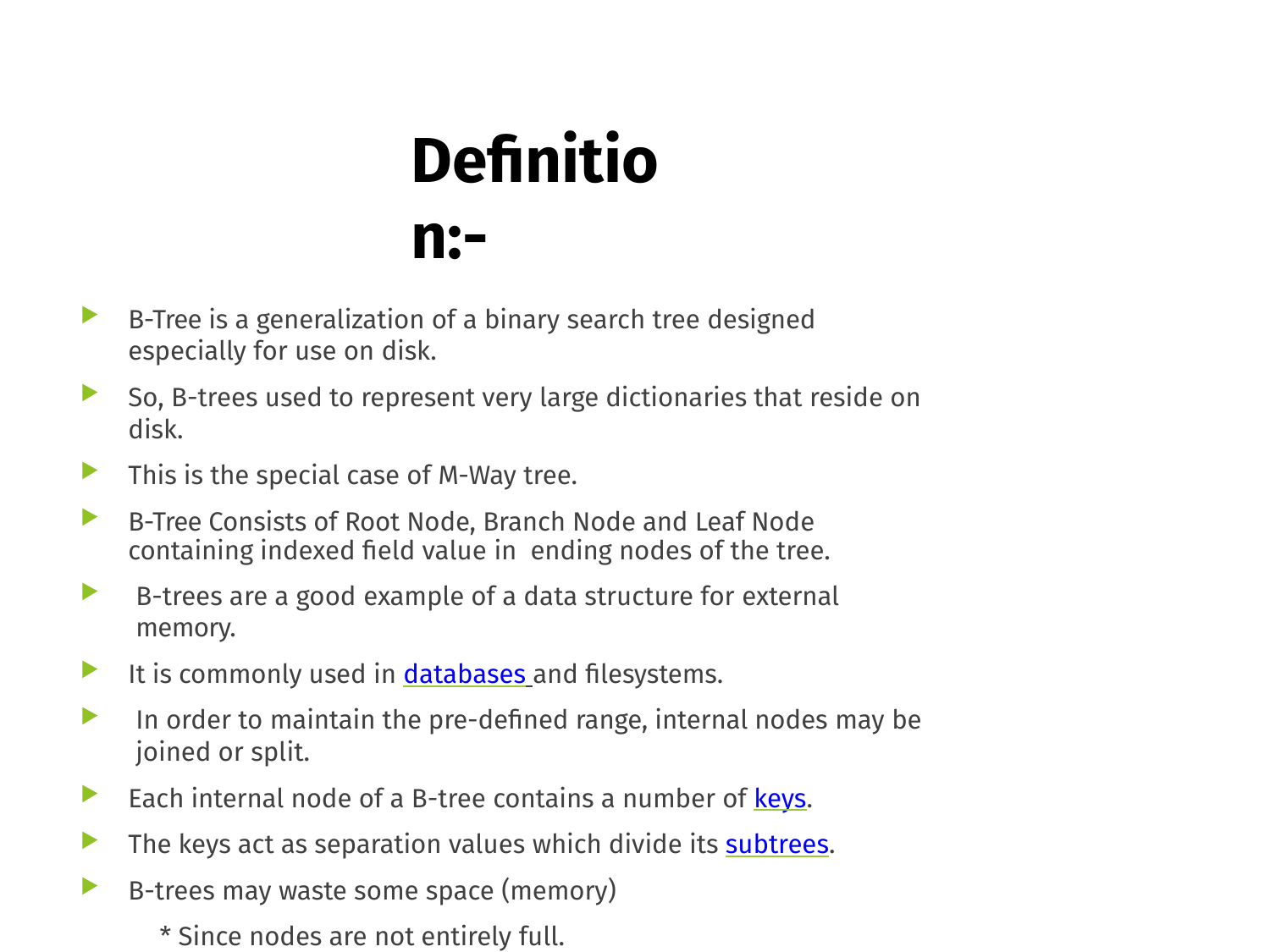

# Definition:-
B-Tree is a generalization of a binary search tree designed especially for use on disk.
So, B-trees used to represent very large dictionaries that reside on disk.
This is the special case of M-Way tree.
B-Tree Consists of Root Node, Branch Node and Leaf Node containing indexed field value in  ending nodes of the tree.
B-trees are a good example of a data structure for external memory.
It is commonly used in databases and filesystems.
In order to maintain the pre-defined range, internal nodes may be joined or split.
Each internal node of a B-tree contains a number of keys.
The keys act as separation values which divide its subtrees.
B-trees may waste some space (memory)
* Since nodes are not entirely full.
If the B-tree is balanced, its search / insert / add operations take about log(n) steps.